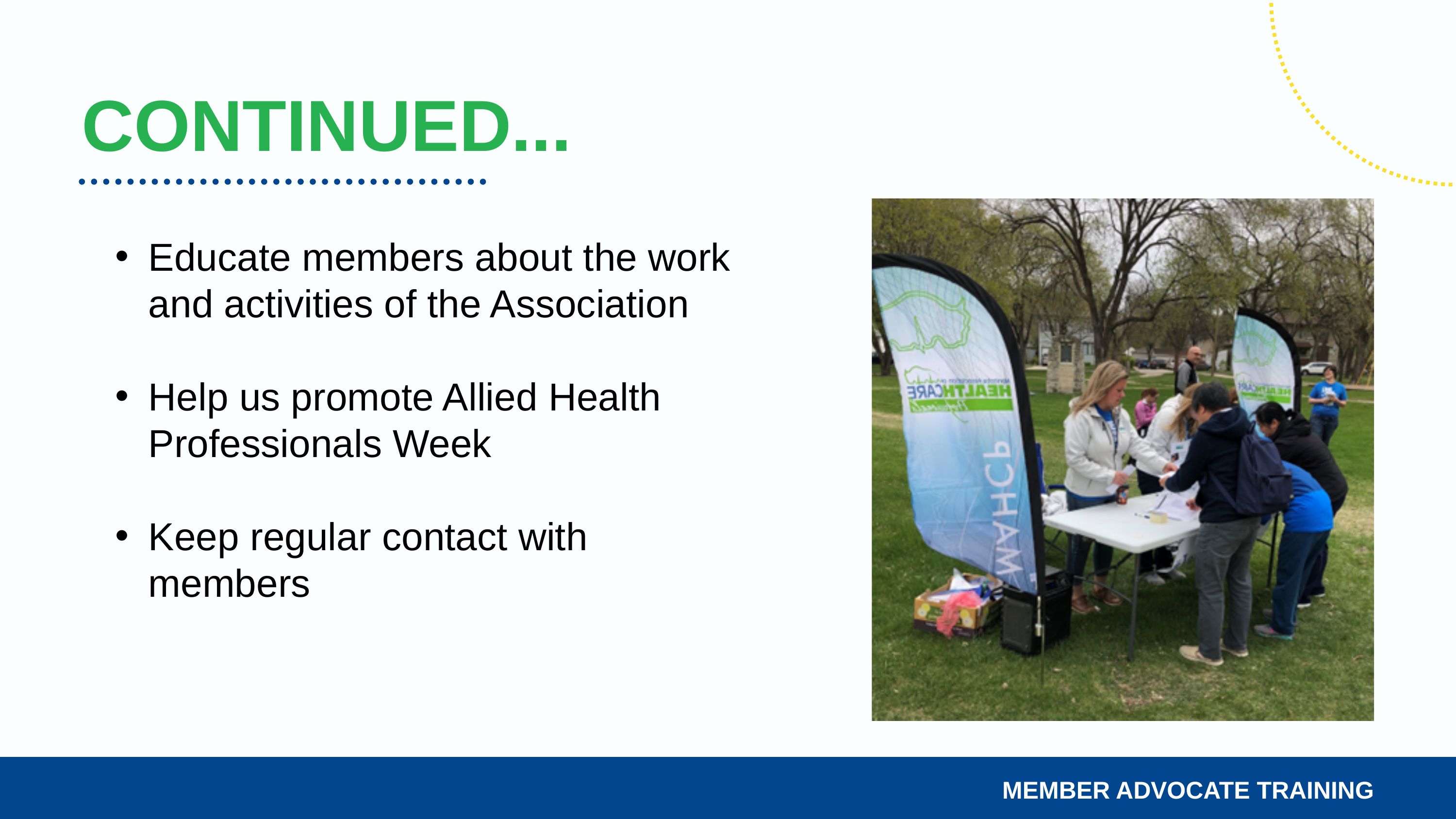

CONTINUED...

Educate members about the work and activities of the Association
Help us promote Allied Health Professionals Week

Keep regular contact with members

MEMBER ADVOCATE TRAINING